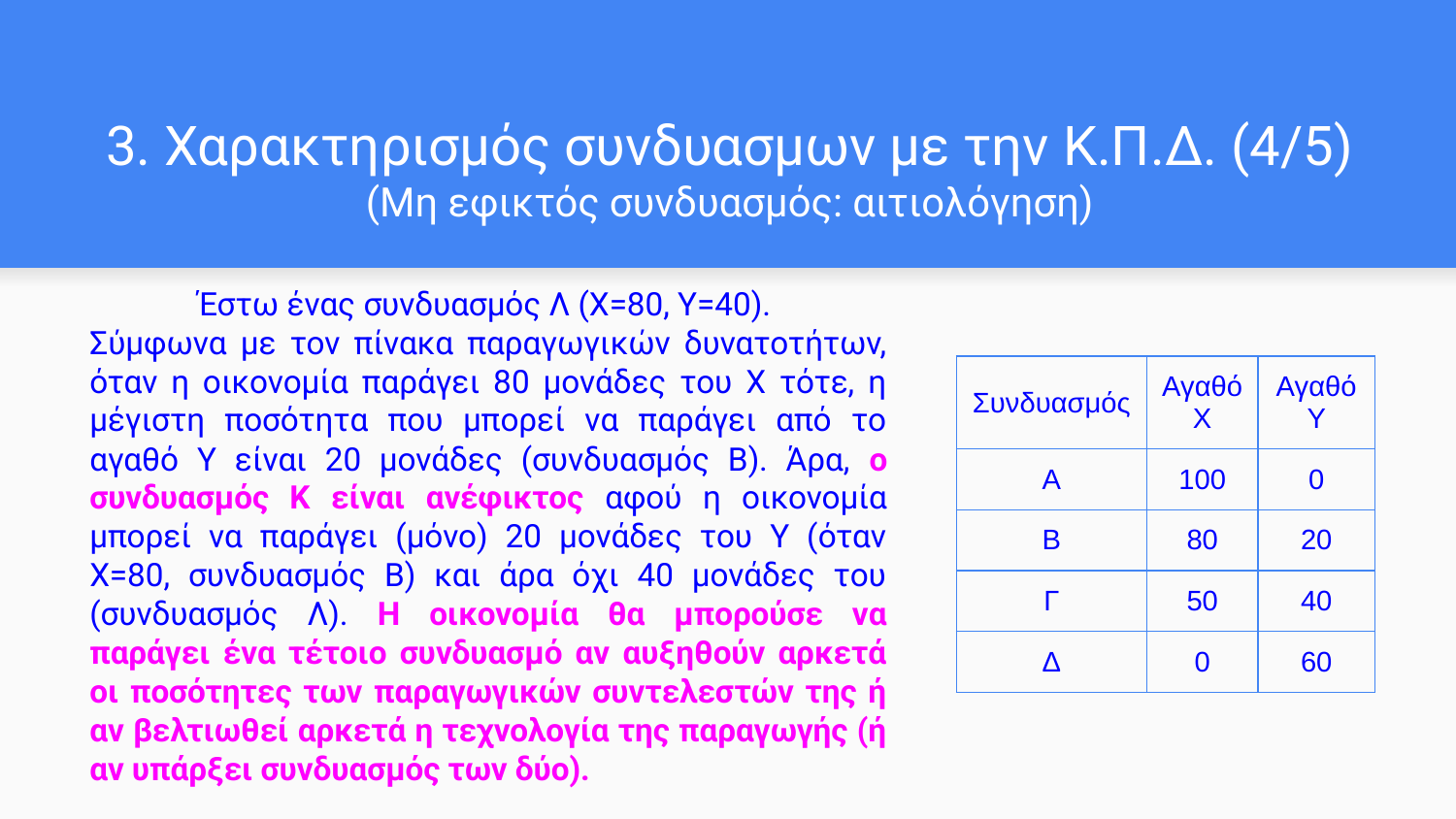

# 3. Χαρακτηρισμός συνδυασμων με την Κ.Π.Δ. (4/5)
(Μη εφικτός συνδυασμός: αιτιολόγηση)
Έστω ένας συνδυασμός Λ (Χ=80, Υ=40).
Σύμφωνα με τον πίνακα παραγωγικών δυνατοτήτων, όταν η οικονομία παράγει 80 μονάδες του Χ τότε, η μέγιστη ποσότητα που μπορεί να παράγει από το αγαθό Υ είναι 20 μονάδες (συνδυασμός Β). Άρα, ο συνδυασμός Κ είναι ανέφικτος αφού η οικονομία μπορεί να παράγει (μόνο) 20 μονάδες του Υ (όταν Χ=80, συνδυασμός Β) και άρα όχι 40 μονάδες του (συνδυασμός Λ). Η οικονομία θα μπορούσε να παράγει ένα τέτοιο συνδυασμό αν αυξηθούν αρκετά οι ποσότητες των παραγωγικών συντελεστών της ή αν βελτιωθεί αρκετά η τεχνολογία της παραγωγής (ή αν υπάρξει συνδυασμός των δύο).

| Συνδυασμός | Αγαθό Χ | Αγαθό Υ |
| --- | --- | --- |
| Α | 100 | 0 |
| Β | 80 | 20 |
| Γ | 50 | 40 |
| Δ | 0 | 60 |